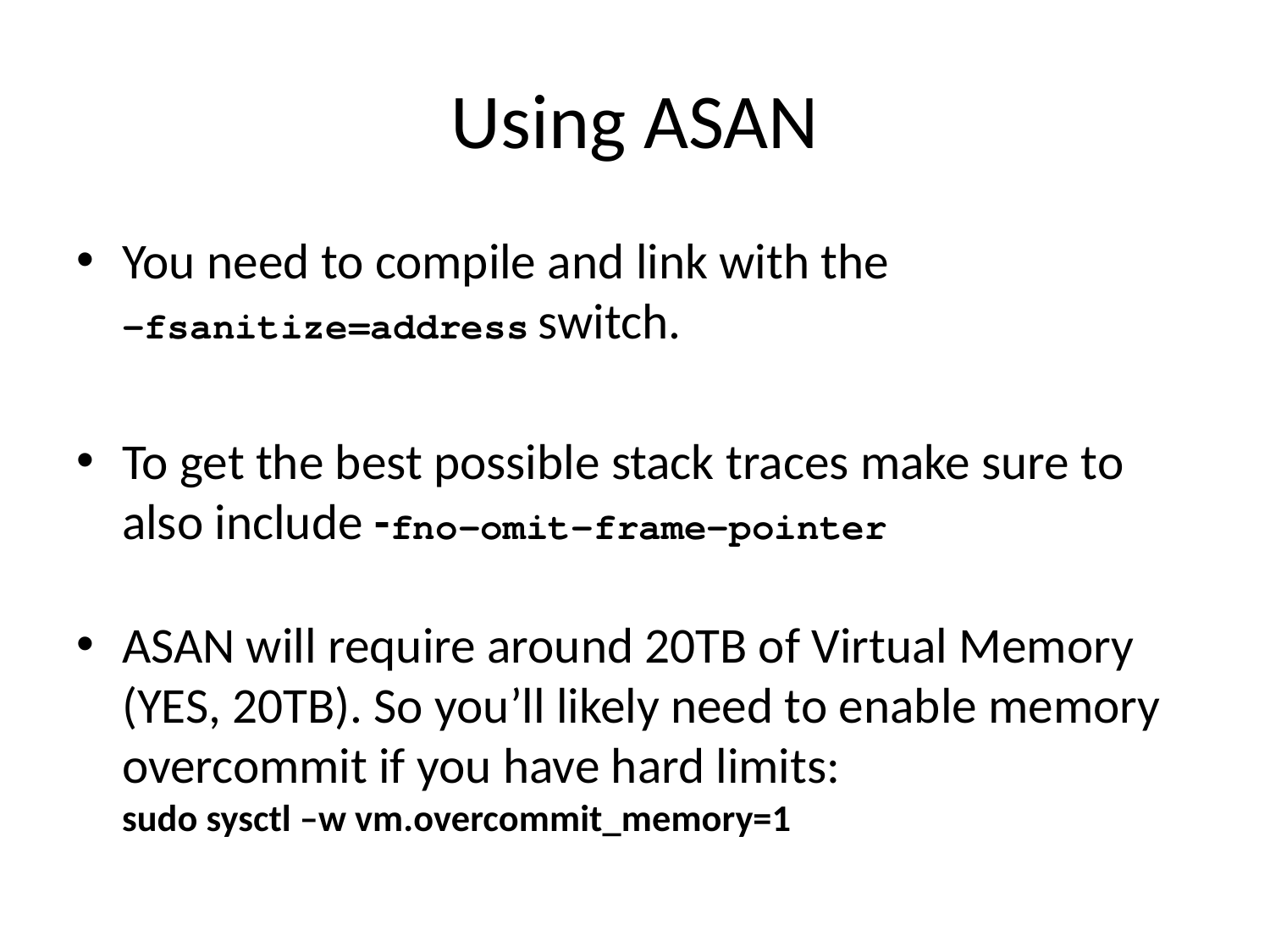

# Using ASAN
You need to compile and link with the
-fsanitize=address switch.

To get the best possible stack traces make sure to also include -fno-omit-frame-pointer

ASAN will require around 20TB of Virtual Memory (YES, 20TB). So you’ll likely need to enable memory overcommit if you have hard limits:
sudo sysctl –w vm.overcommit_memory=1